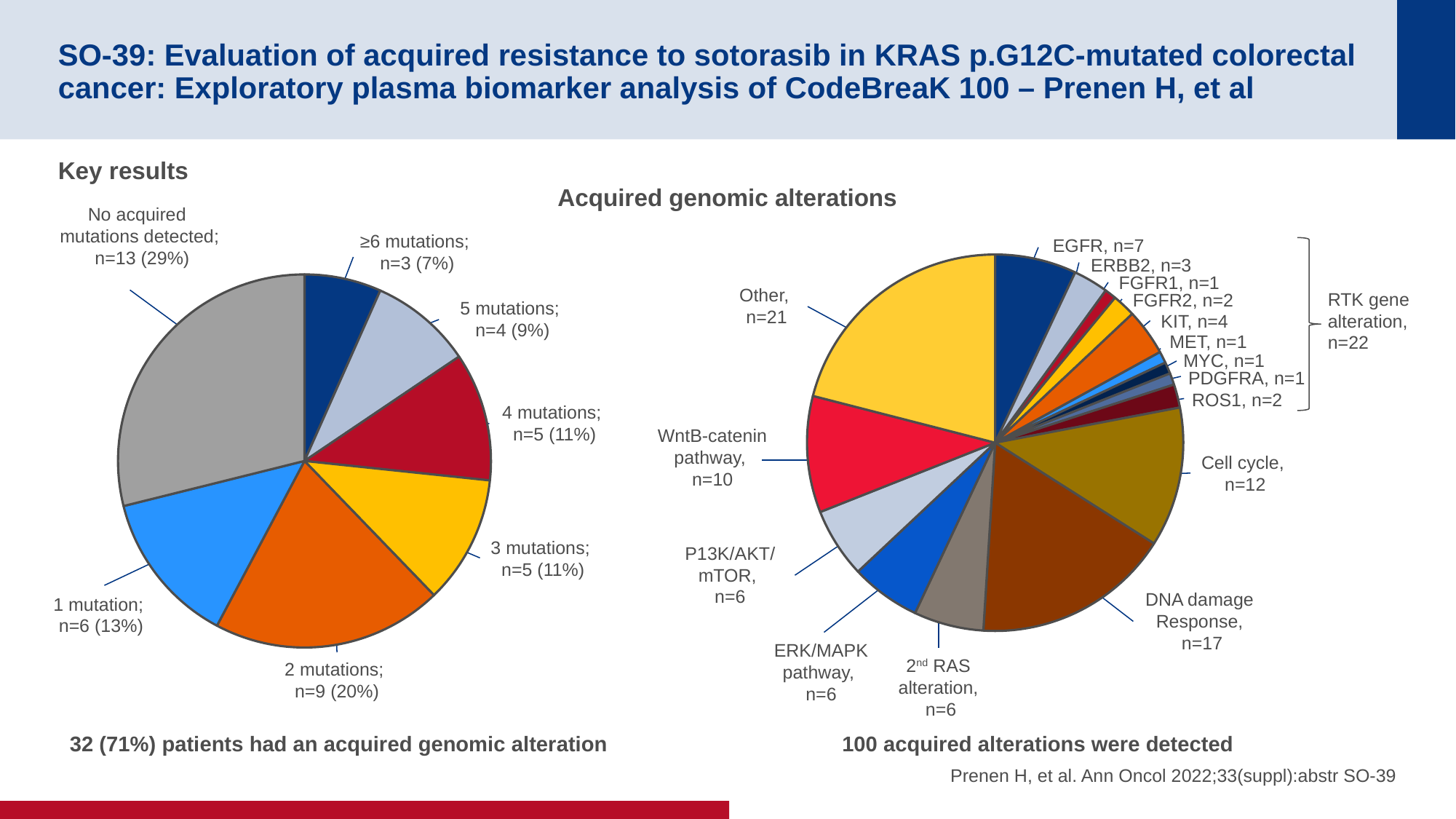

# SO-39: Evaluation of acquired resistance to sotorasib in KRAS p.G12C-mutated colorectal cancer: Exploratory plasma biomarker analysis of CodeBreaK 100 – Prenen H, et al
Key results
Acquired genomic alterations
No acquired
mutations detected;
 n=13 (29%)
≥6 mutations;
n=3 (7%)
EGFR, n=7

ERBB2, n=3
FGFR1, n=1
Other,
n=21
RTK gene
alteration,
n=22
FGFR2, n=2
KIT, n=4
MET, n=1
MYC, n=1
PDGFRA, n=1
ROS1, n=2
WntB-catenin
pathway,
n=10
Cell cycle,
n=12
P13K/AKT/
mTOR,
n=6
DNA damage
Response,
n=17
ERK/MAPK
pathway,
n=6
2nd RAS
alteration,
n=6

### Chart

| Category | Sales |
|---|---|
| 1st Qtr | 7.0 |
| 2nd Qtr | 3.0 |
| 3rd Qtr | 1.0 |
| 4th Qtr | 2.0 |

### Chart

| Category | Sales |
|---|---|
| 1st Qtr | 3.0 |
| 2nd Qtr | 4.0 |
| 3rd Qtr | 5.0 |
| 4th Qtr | 5.0 |
5 mutations;
n=4 (9%)
4 mutations;
n=5 (11%)
3 mutations;
n=5 (11%)
1 mutation;
n=6 (13%)
2 mutations;
n=9 (20%)
32 (71%) patients had an acquired genomic alteration
100 acquired alterations were detected
Prenen H, et al. Ann Oncol 2022;33(suppl):abstr SO-39